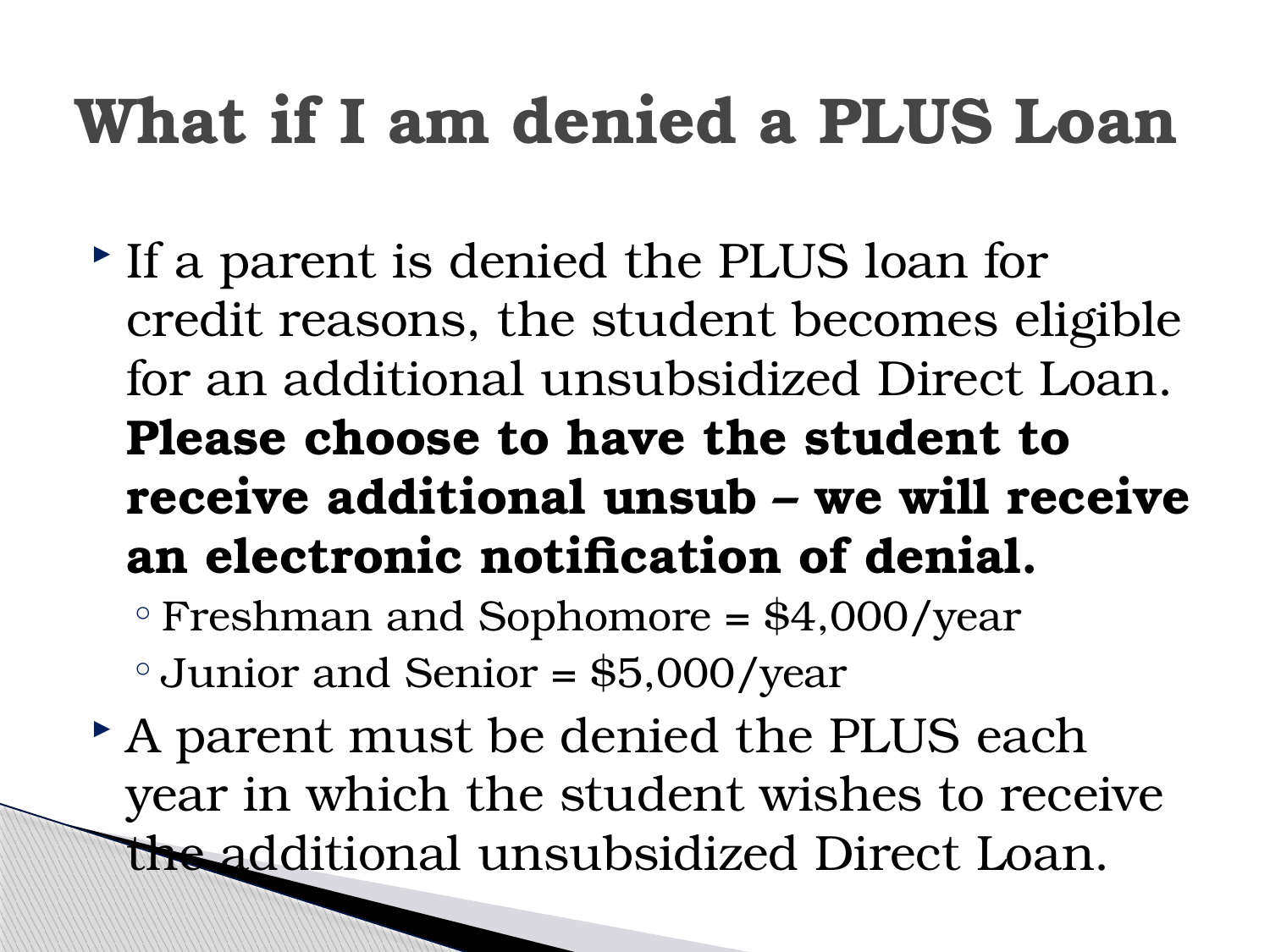

# What if I am denied a PLUS Loan
If a parent is denied the PLUS loan for credit reasons, the student becomes eligible for an additional unsubsidized Direct Loan. Please choose to have the student to receive additional unsub – we will receive an electronic notification of denial.
Freshman and Sophomore = $4,000/year
Junior and Senior = $5,000/year
A parent must be denied the PLUS each year in which the student wishes to receive the additional unsubsidized Direct Loan.